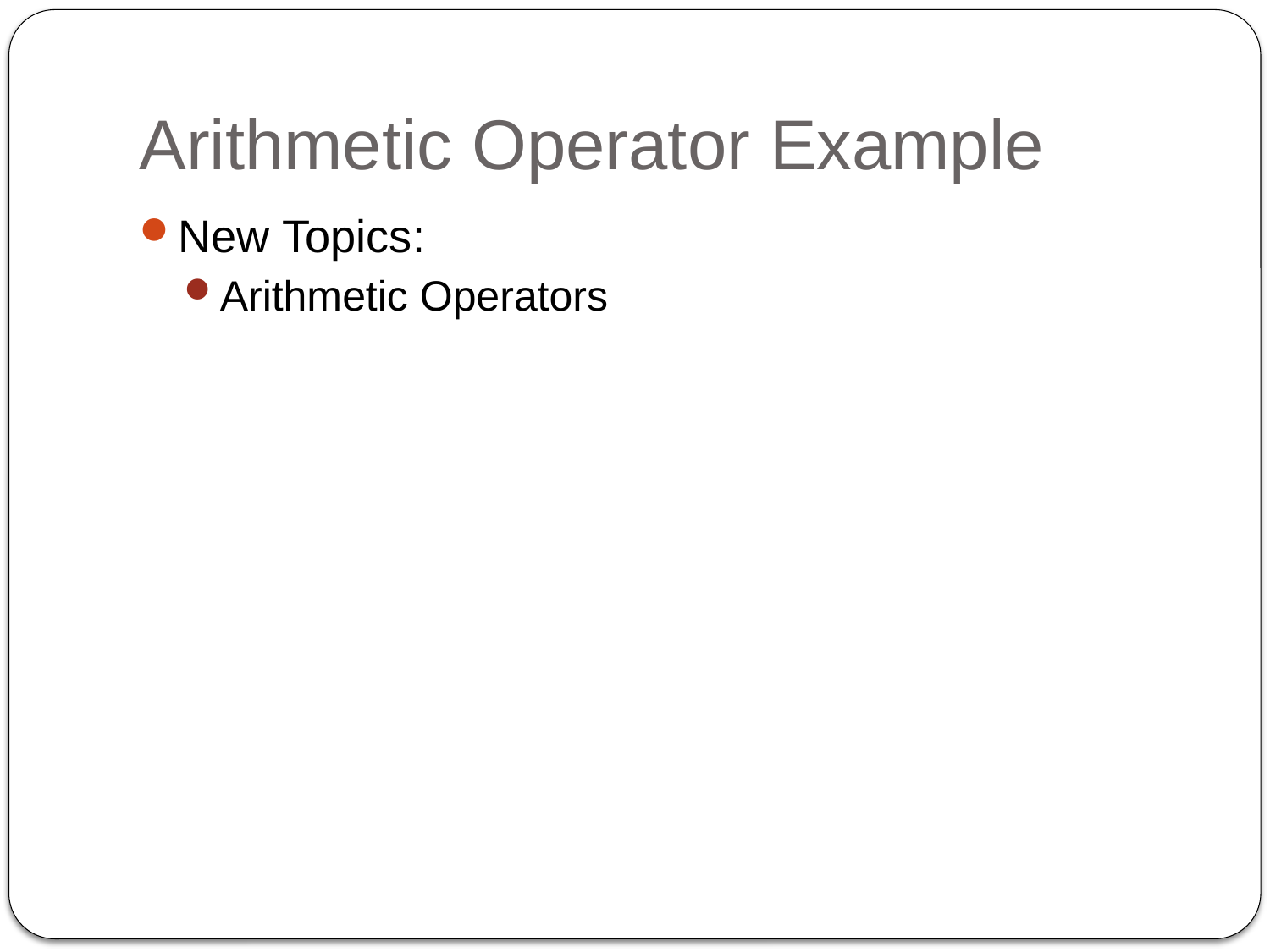

# Arithmetic Operator Example
New Topics:
Arithmetic Operators